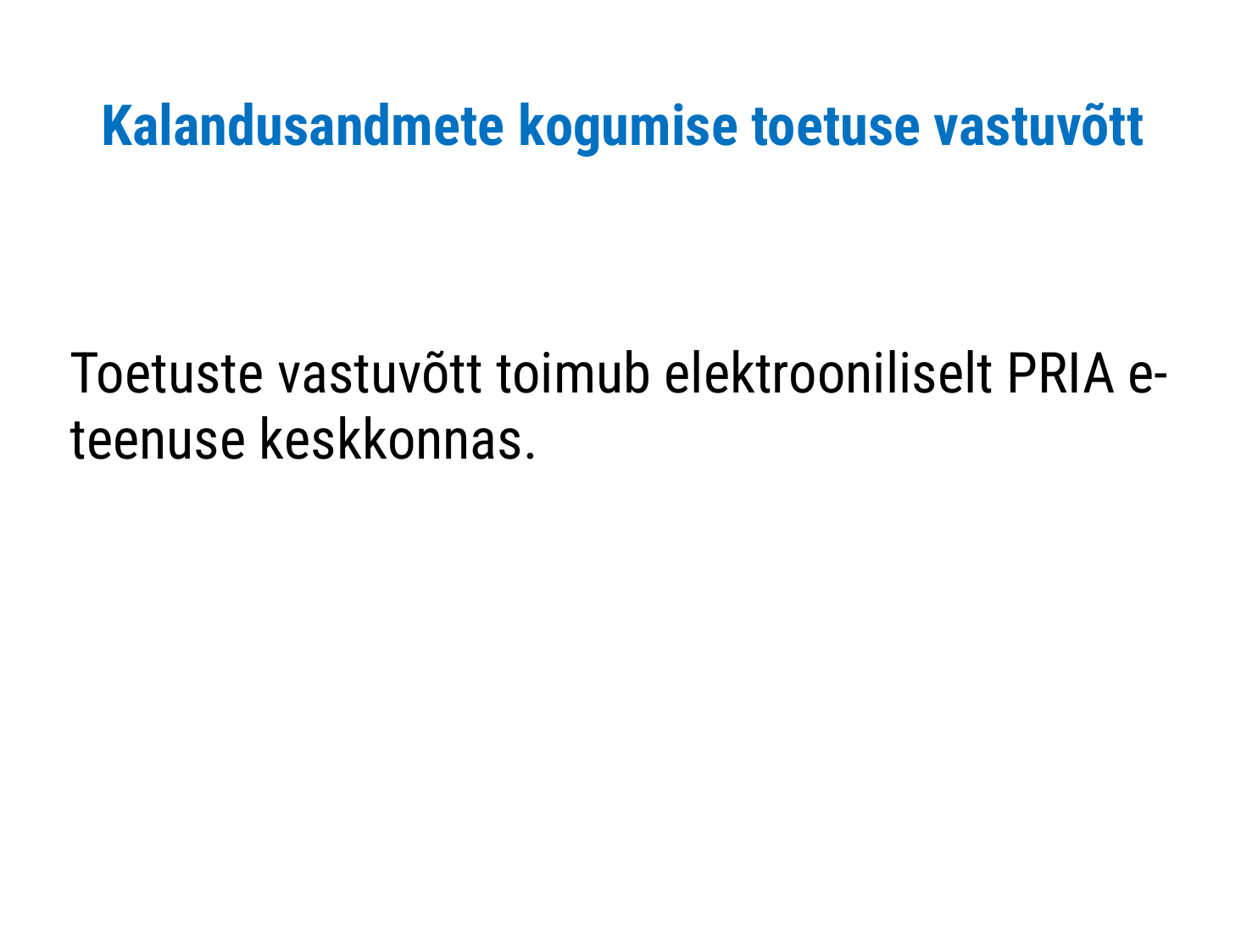

# Kalandusandmete kogumise toetuse vastuvõtt

Toetuste vastuvõtt toimub elektrooniliselt PRIA e-teenuse keskkonnas.